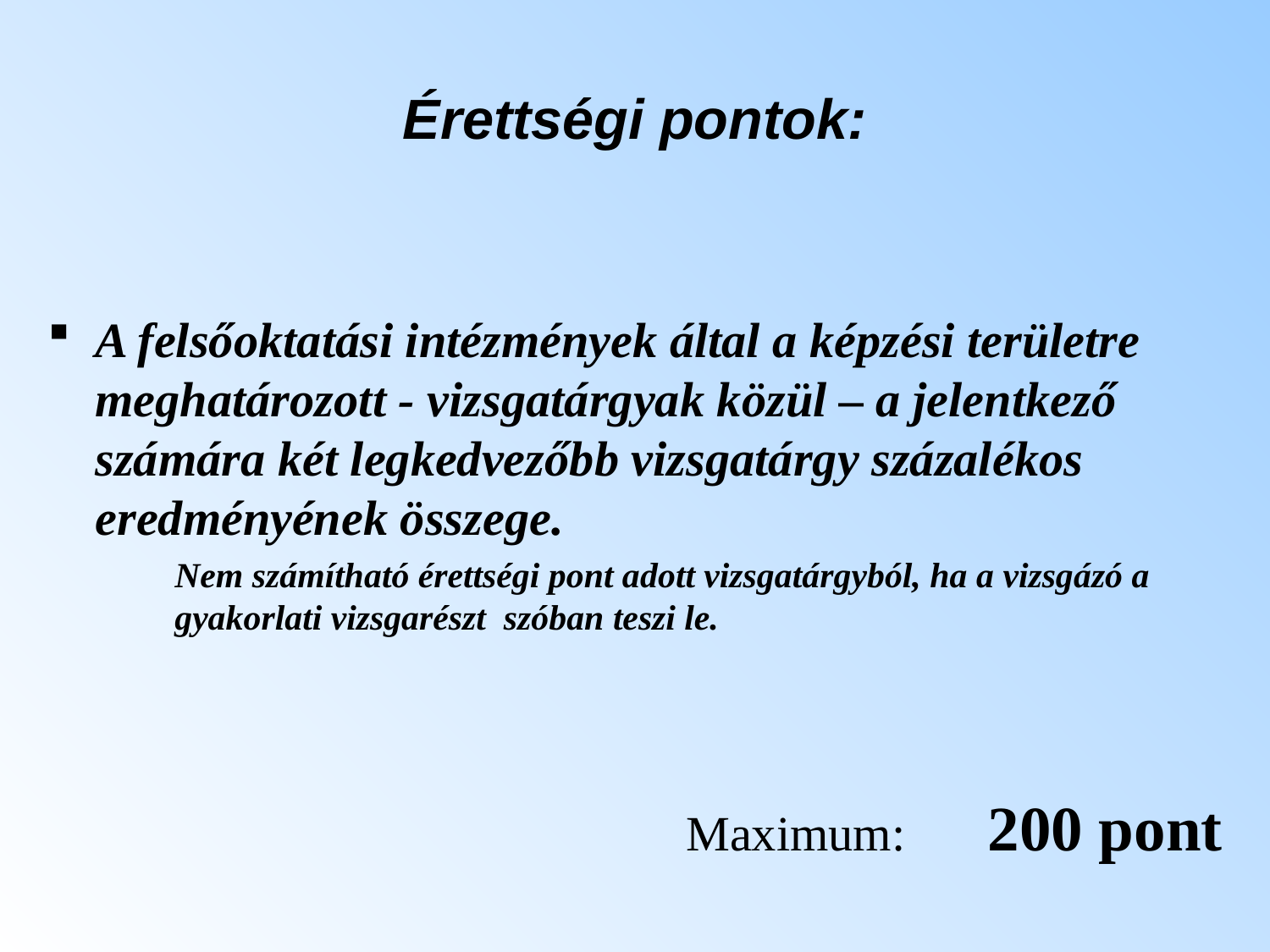

Érettségi pontok:

A felsőoktatási intézmények által a képzési területre meghatározott - vizsgatárgyak közül – a jelentkező számára két legkedvezőbb vizsgatárgy százalékos eredményének összege.
	Nem számítható érettségi pont adott vizsgatárgyból, ha a vizsgázó a
	gyakorlati vizsgarészt  szóban teszi le.

Maximum: 	200 pont